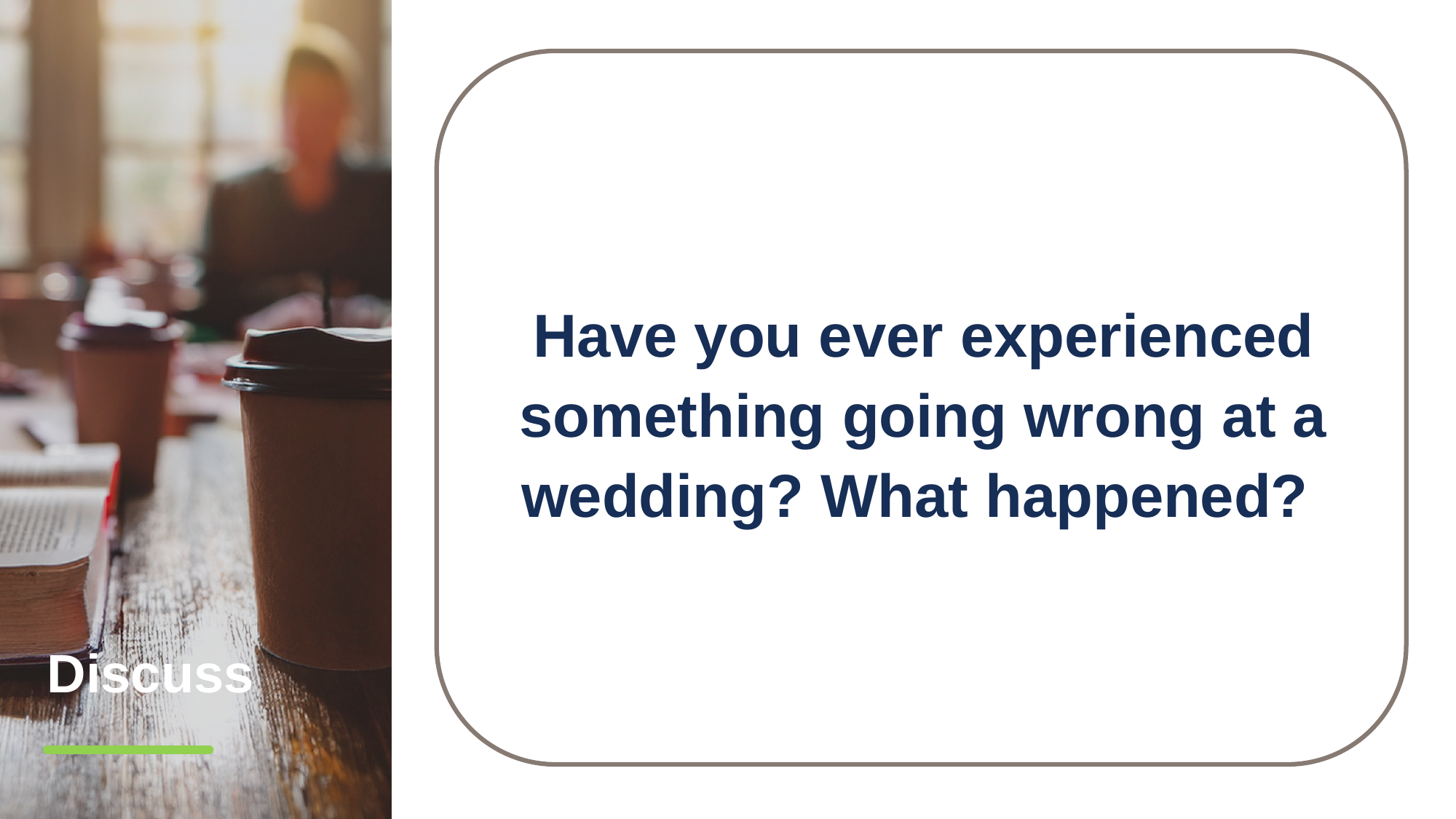

Have you ever experienced something going wrong at a wedding? What happened?
# Discuss